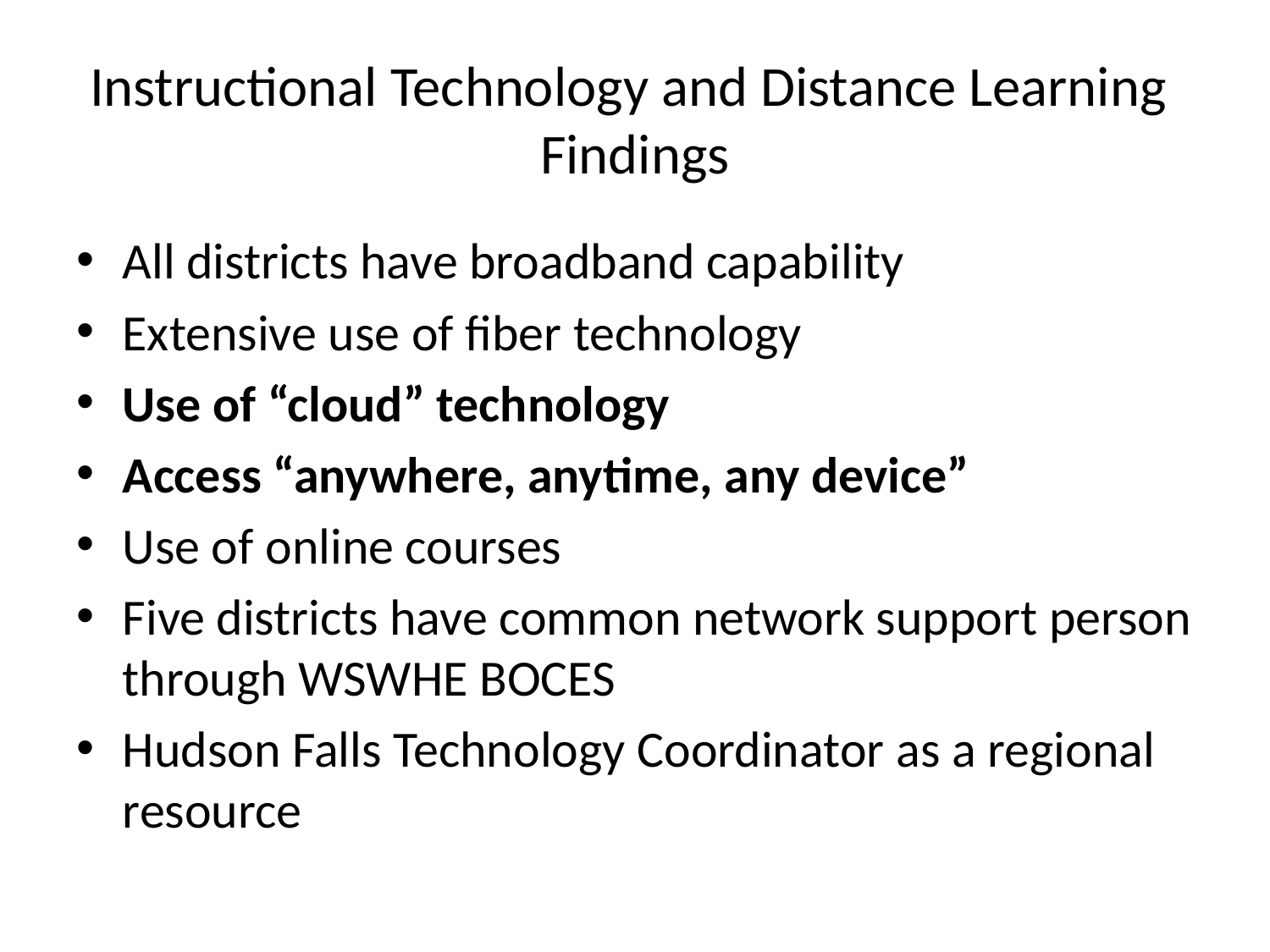

# Instructional Technology and Distance Learning Findings
All districts have broadband capability
Extensive use of fiber technology
Use of “cloud” technology
Access “anywhere, anytime, any device”
Use of online courses
Five districts have common network support person through WSWHE BOCES
Hudson Falls Technology Coordinator as a regional resource